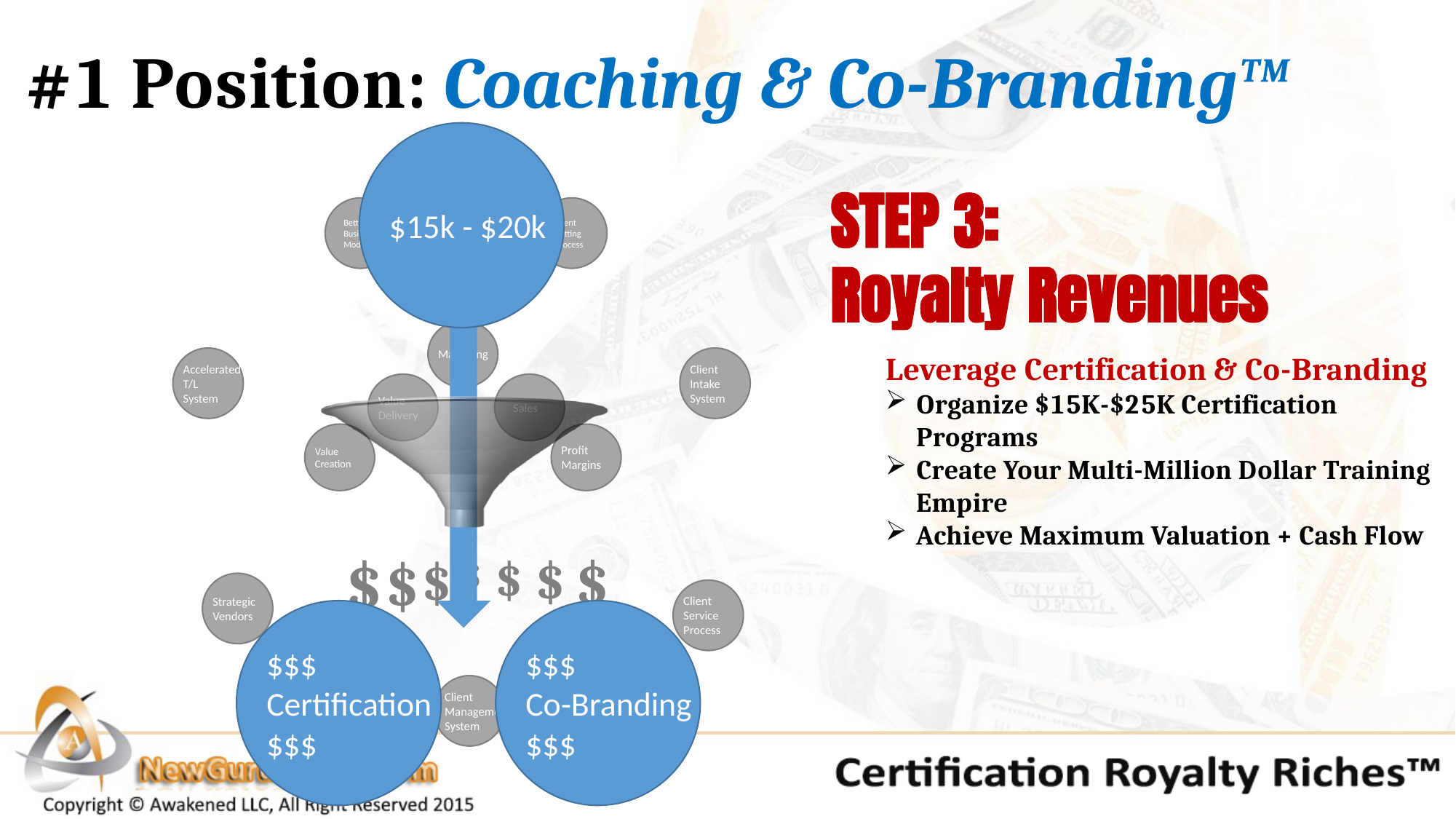

# #1 Position: Coaching & Co-Branding™
$15k - $20k
STEP 3:
Royalty Revenues
Better Business Model
Client Vetting Process

Marketing
Leverage Certification & Co-Branding
Organize $15K-$25K Certification Programs
Create Your Multi-Million Dollar Training Empire
Achieve Maximum Valuation + Cash Flow

Accelerated
T/L
System
Client Intake System
Value Delivery
Sales

Value Creation
Profit Margins
$
$
$
$
$
$
$
Strategic Vendors
Client Service Process
$$$
Certification
$$$
$$$
Co-Branding
$$$
Client
Management
System